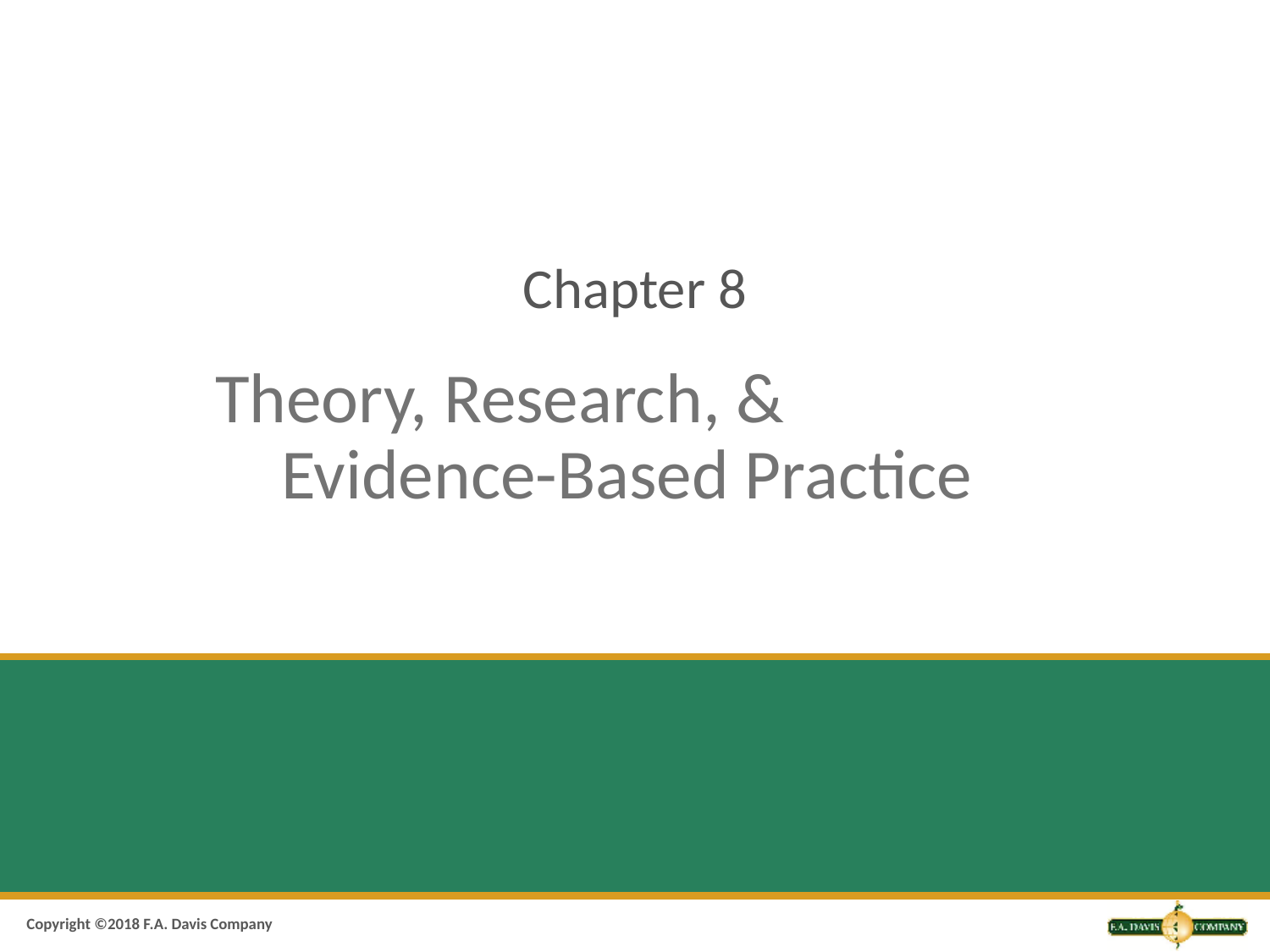

Chapter 8
# Theory, Research, &                  Evidence-Based Practice